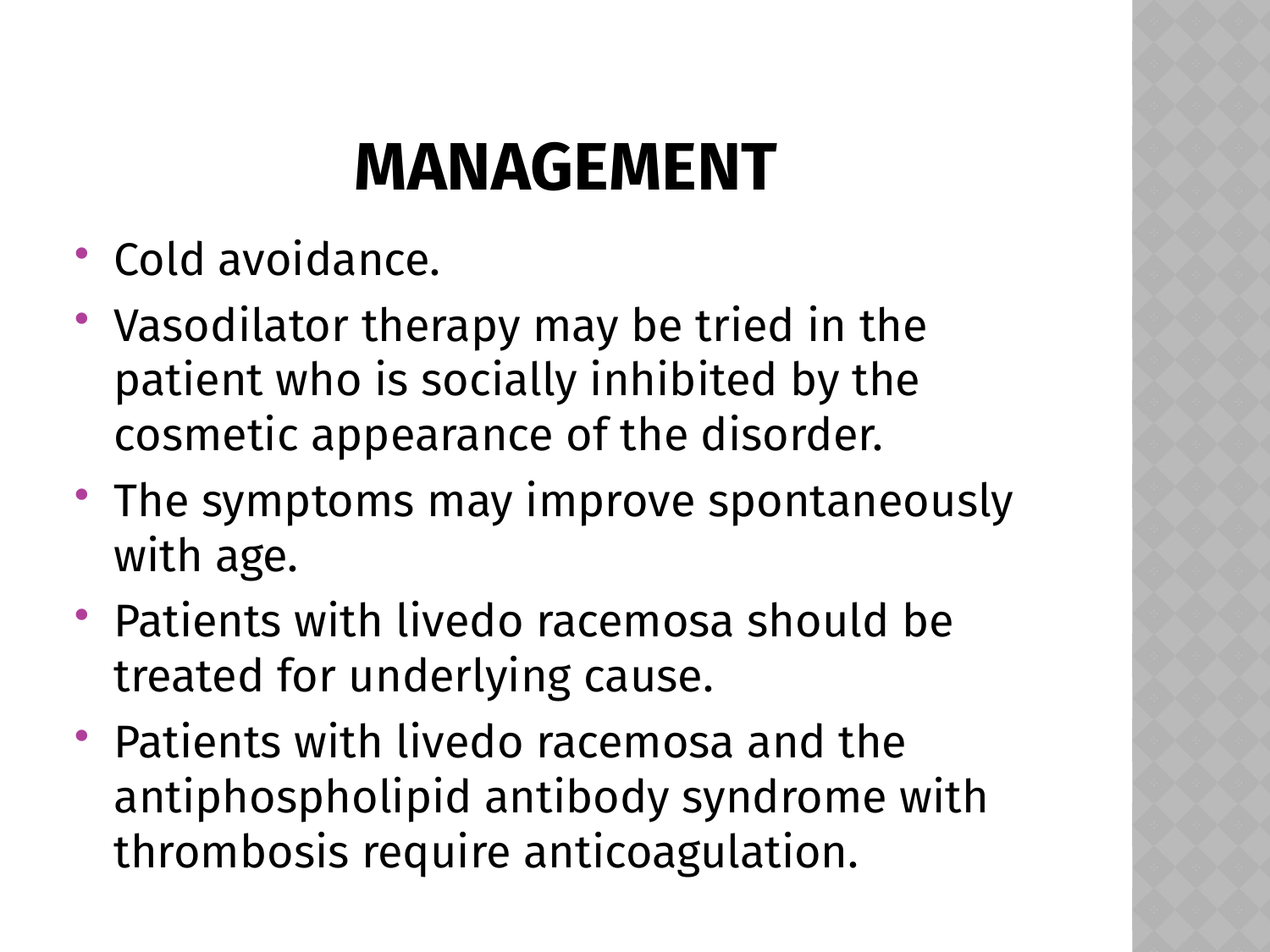

# Management
Cold avoidance.
Vasodilator therapy may be tried in the patient who is socially inhibited by the cosmetic appearance of the disorder.
The symptoms may improve spontaneously with age.
Patients with livedo racemosa should be treated for underlying cause.
Patients with livedo racemosa and the antiphospholipid antibody syndrome with thrombosis require anticoagulation.